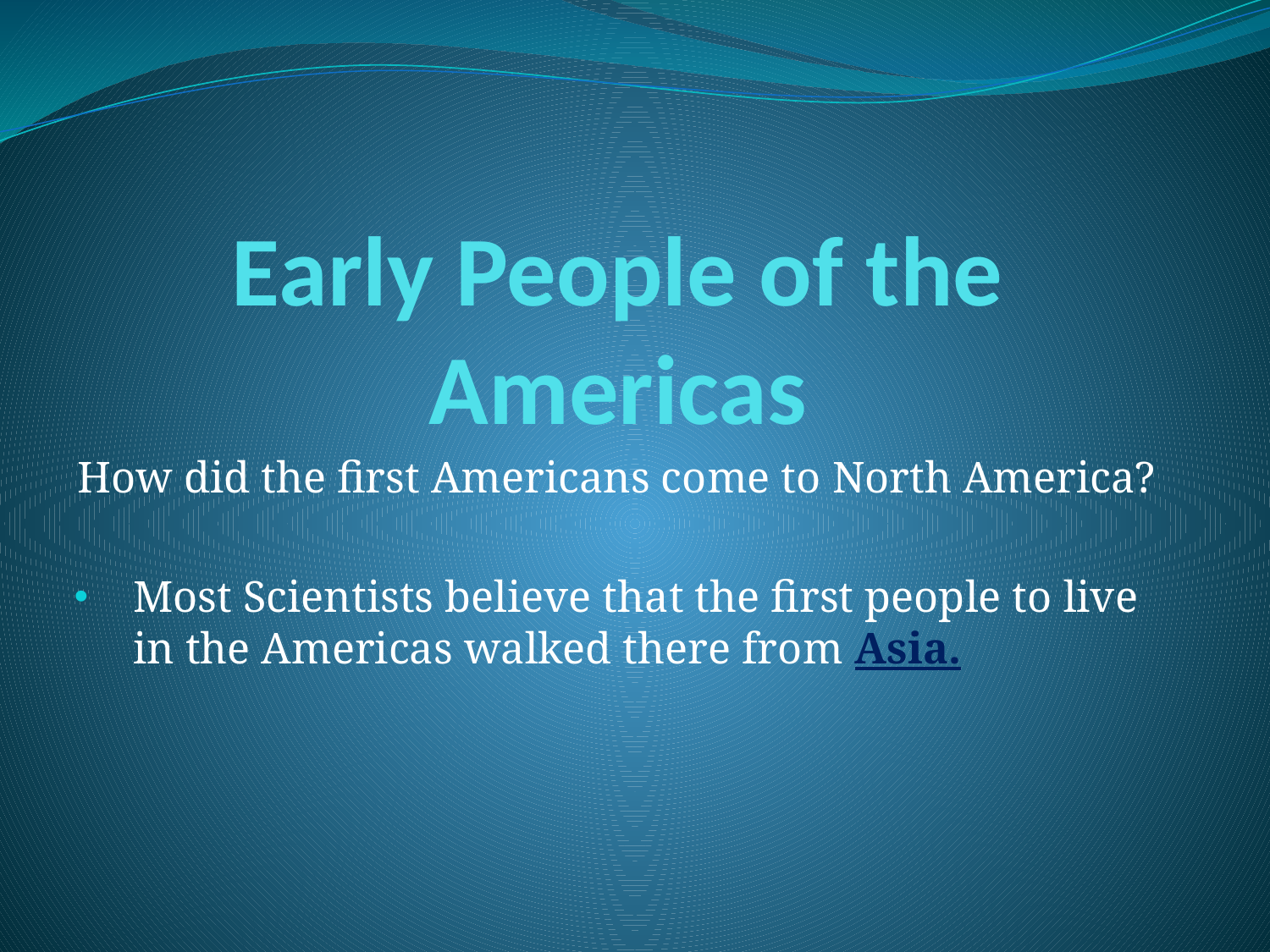

# Early People of the Americas
How did the first Americans come to North America?

Most Scientists believe that the first people to live in the Americas walked there from Asia.